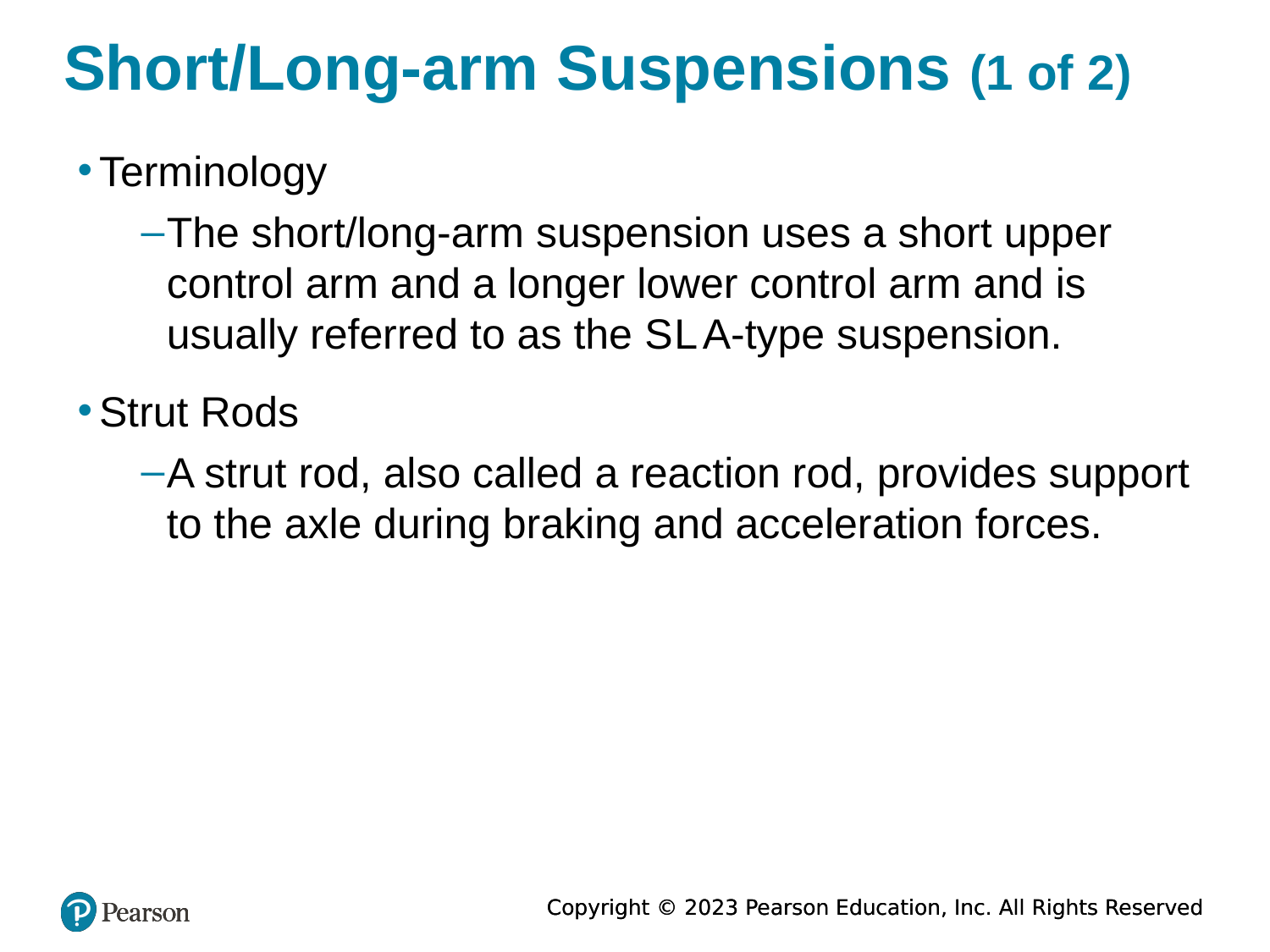

# Short/Long-arm Suspensions (1 of 2)
Terminology
The short/long-arm suspension uses a short upper control arm and a longer lower control arm and is usually referred to as the S L A-type suspension.
Strut Rods
A strut rod, also called a reaction rod, provides support to the axle during braking and acceleration forces.